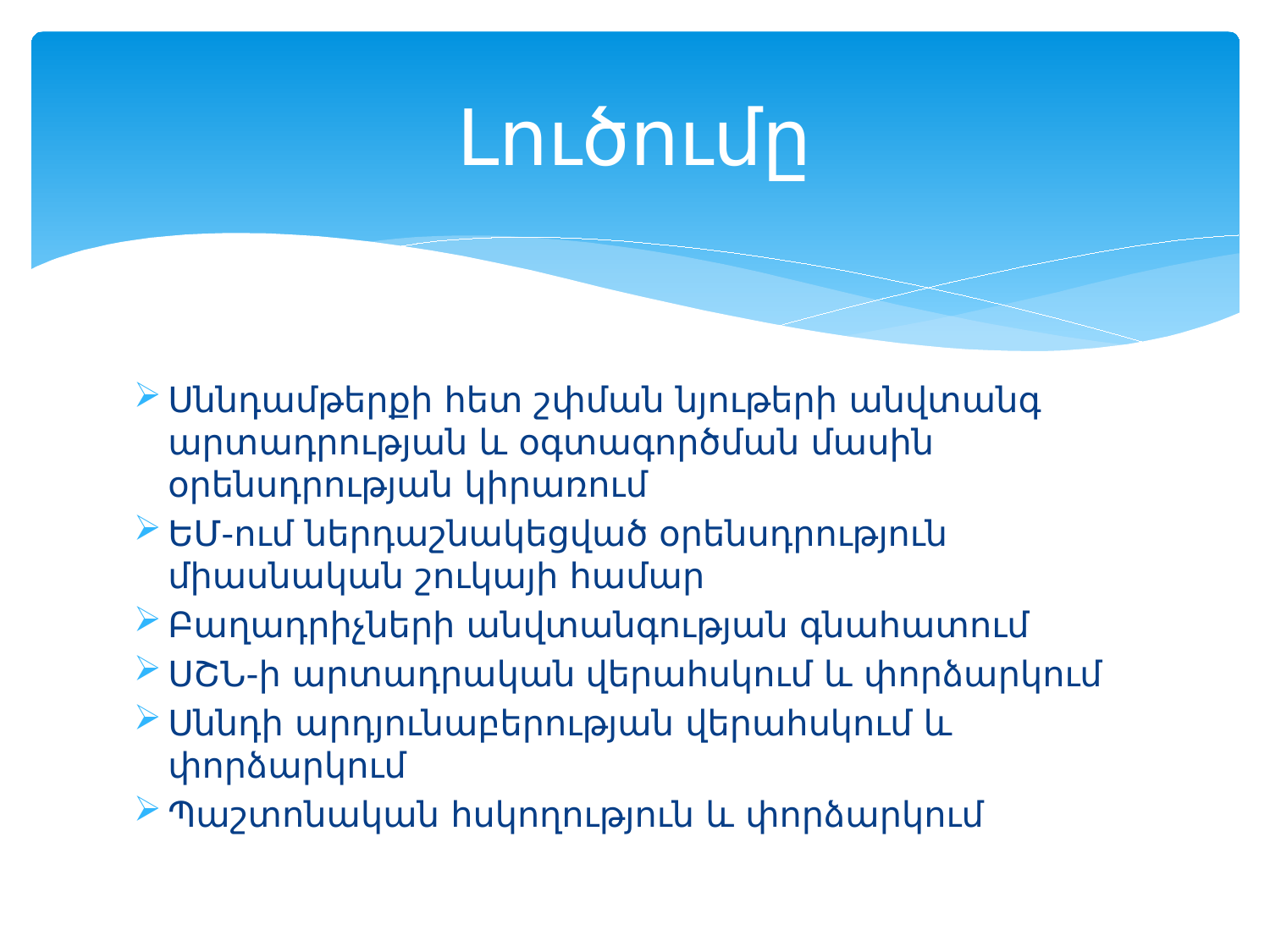

# Լուծումը
Սննդամթերքի հետ շփման նյութերի անվտանգ արտադրության և օգտագործման մասին օրենսդրության կիրառում
ԵՄ-ում ներդաշնակեցված օրենսդրություն միասնական շուկայի համար
Բաղադրիչների անվտանգության գնահատում
ՍՇՆ-ի արտադրական վերահսկում և փորձարկում
Սննդի արդյունաբերության վերահսկում և փորձարկում
Պաշտոնական հսկողություն և փորձարկում